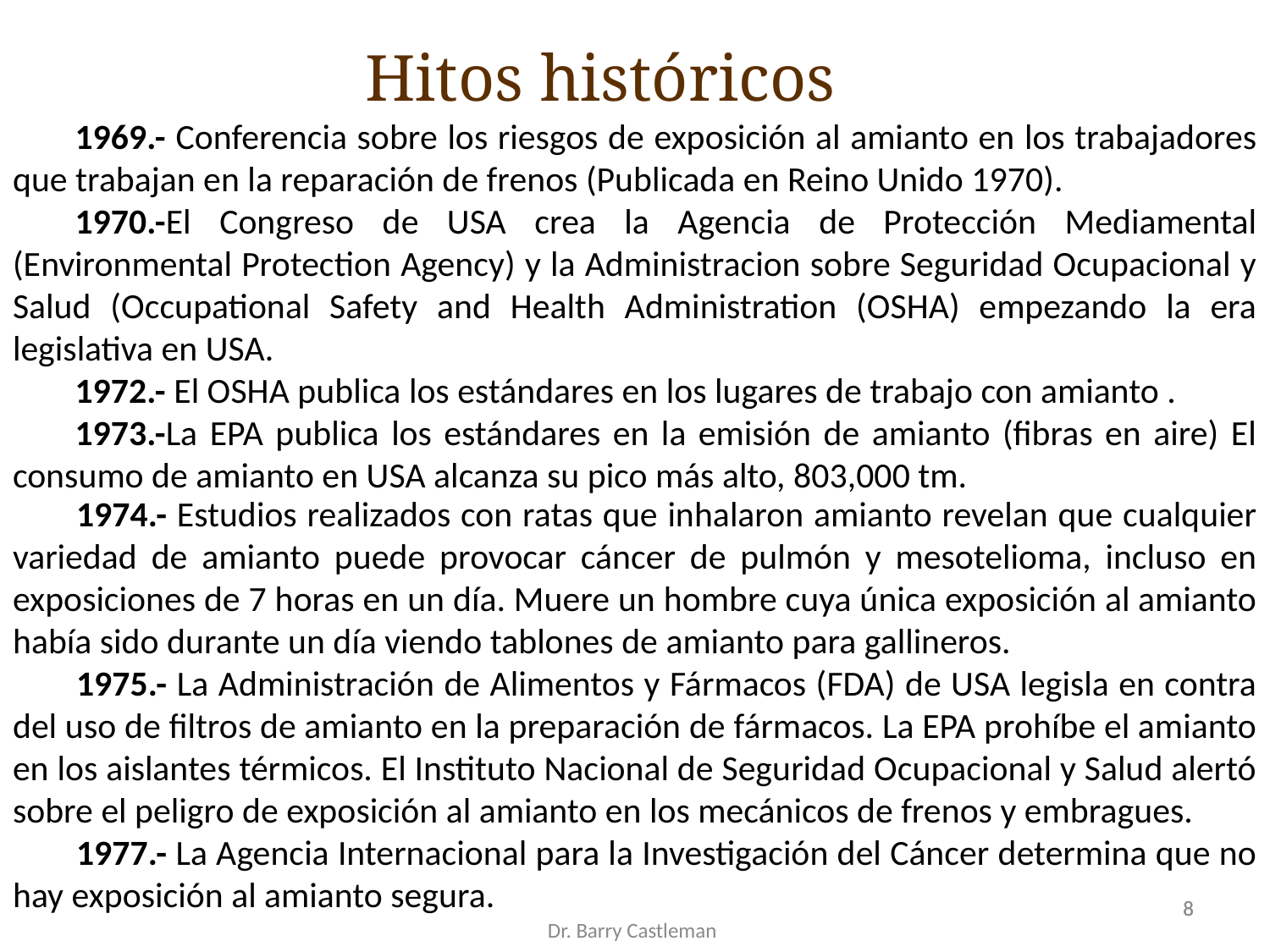

Hitos históricos

1969.- Conferencia sobre los riesgos de exposición al amianto en los trabajadores que trabajan en la reparación de frenos (Publicada en Reino Unido 1970).
1970.-El Congreso de USA crea la Agencia de Protección Mediamental (Environmental Protection Agency) y la Administracion sobre Seguridad Ocupacional y Salud (Occupational Safety and Health Administration (OSHA) empezando la era legislativa en USA.
1972.- El OSHA publica los estándares en los lugares de trabajo con amianto .
1973.-La EPA publica los estándares en la emisión de amianto (fibras en aire) El consumo de amianto en USA alcanza su pico más alto, 803,000 tm.
1974.- Estudios realizados con ratas que inhalaron amianto revelan que cualquier variedad de amianto puede provocar cáncer de pulmón y mesotelioma, incluso en exposiciones de 7 horas en un día. Muere un hombre cuya única exposición al amianto había sido durante un día viendo tablones de amianto para gallineros.
1975.- La Administración de Alimentos y Fármacos (FDA) de USA legisla en contra del uso de filtros de amianto en la preparación de fármacos. La EPA prohíbe el amianto en los aislantes térmicos. El Instituto Nacional de Seguridad Ocupacional y Salud alertó sobre el peligro de exposición al amianto en los mecánicos de frenos y embragues.
1977.- La Agencia Internacional para la Investigación del Cáncer determina que no hay exposición al amianto segura.

Dr. Barry Castleman
8
8